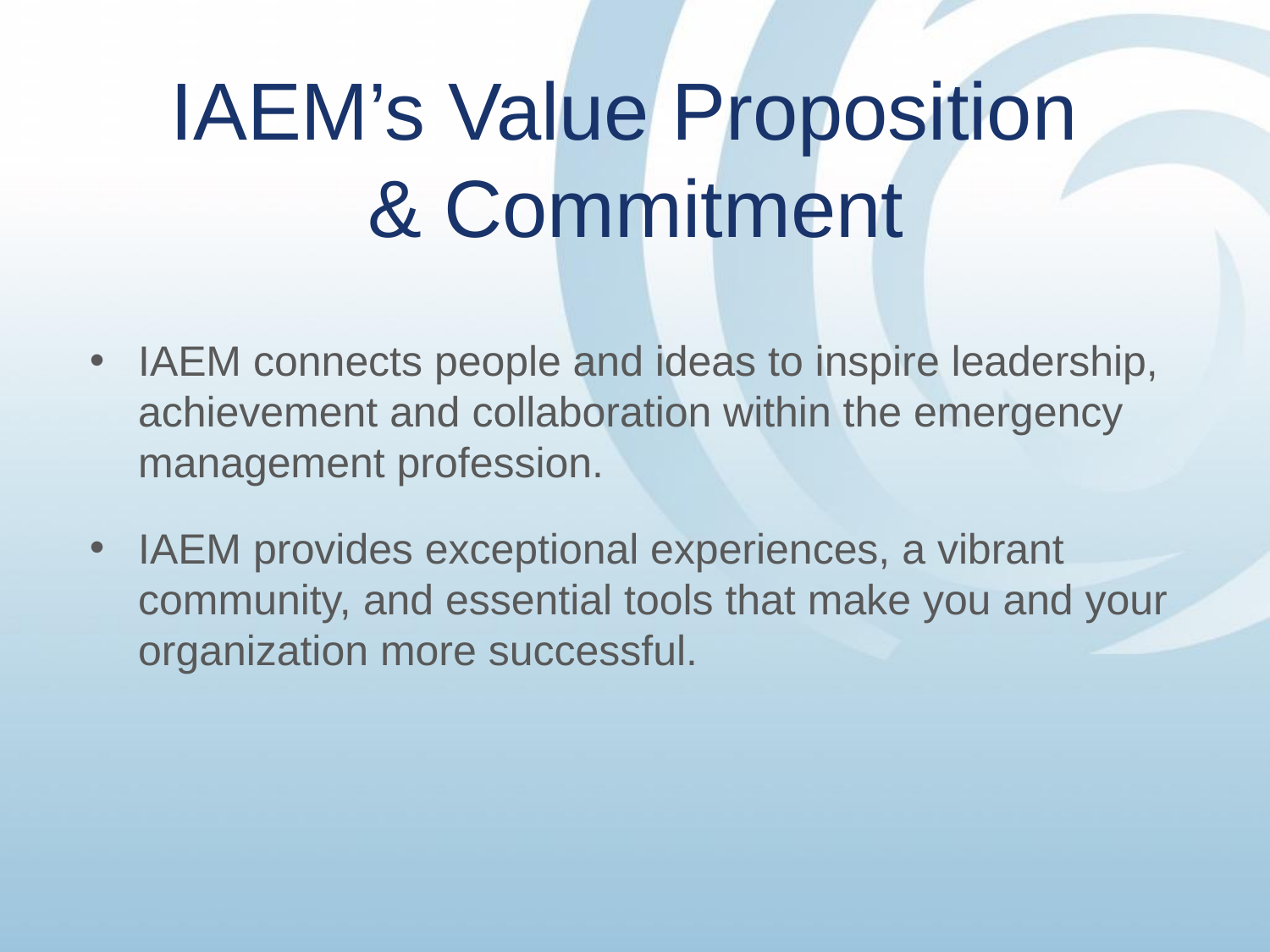

# IAEM’s Value Proposition & Commitment
IAEM connects people and ideas to inspire leadership, achievement and collaboration within the emergency management profession.
IAEM provides exceptional experiences, a vibrant community, and essential tools that make you and your organization more successful.